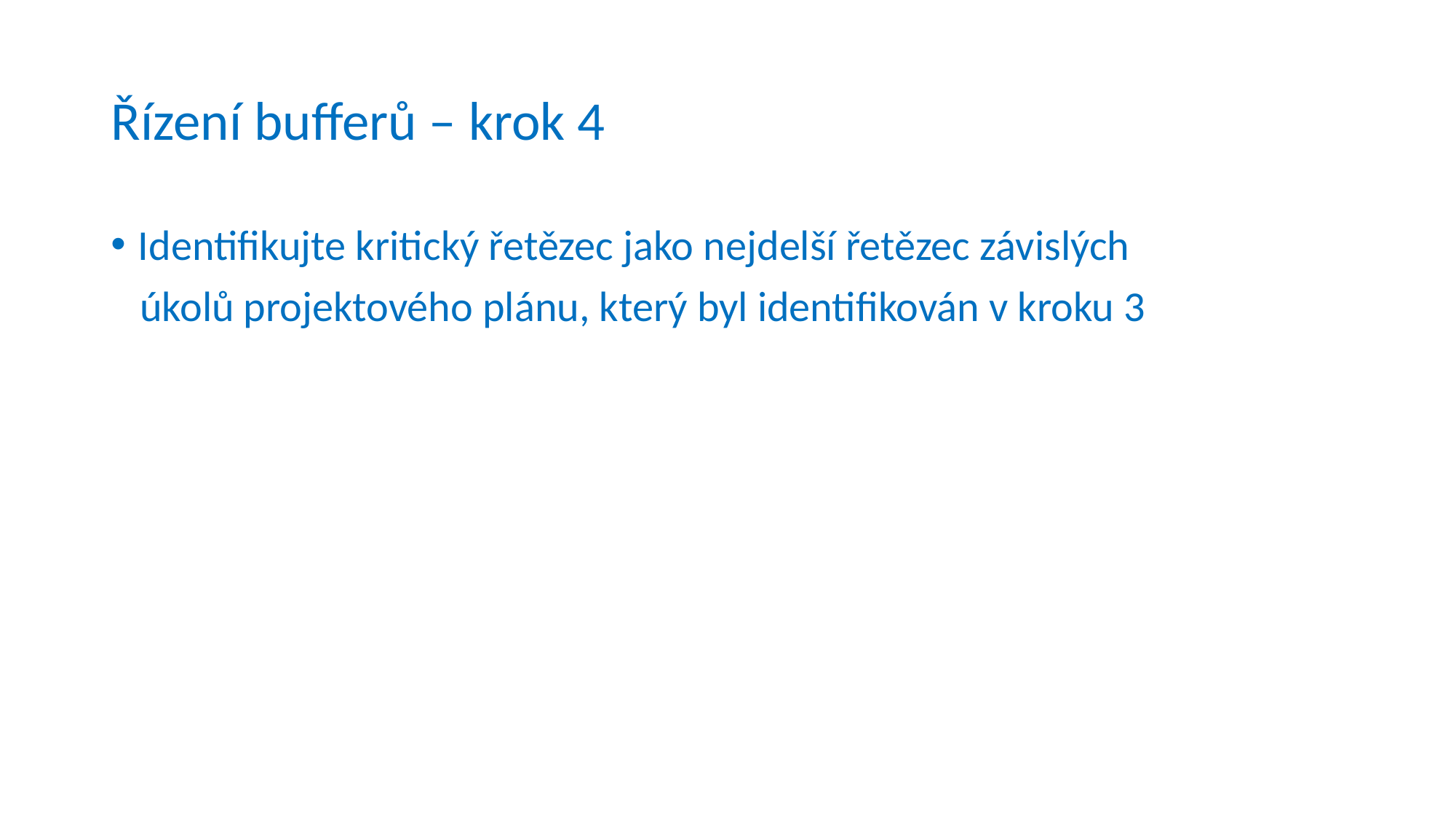

# Řízení bufferů – krok 4
Identifikujte kritický řetězec jako nejdelší řetězec závislých
   úkolů projektového plánu, který byl identifikován v kroku 3